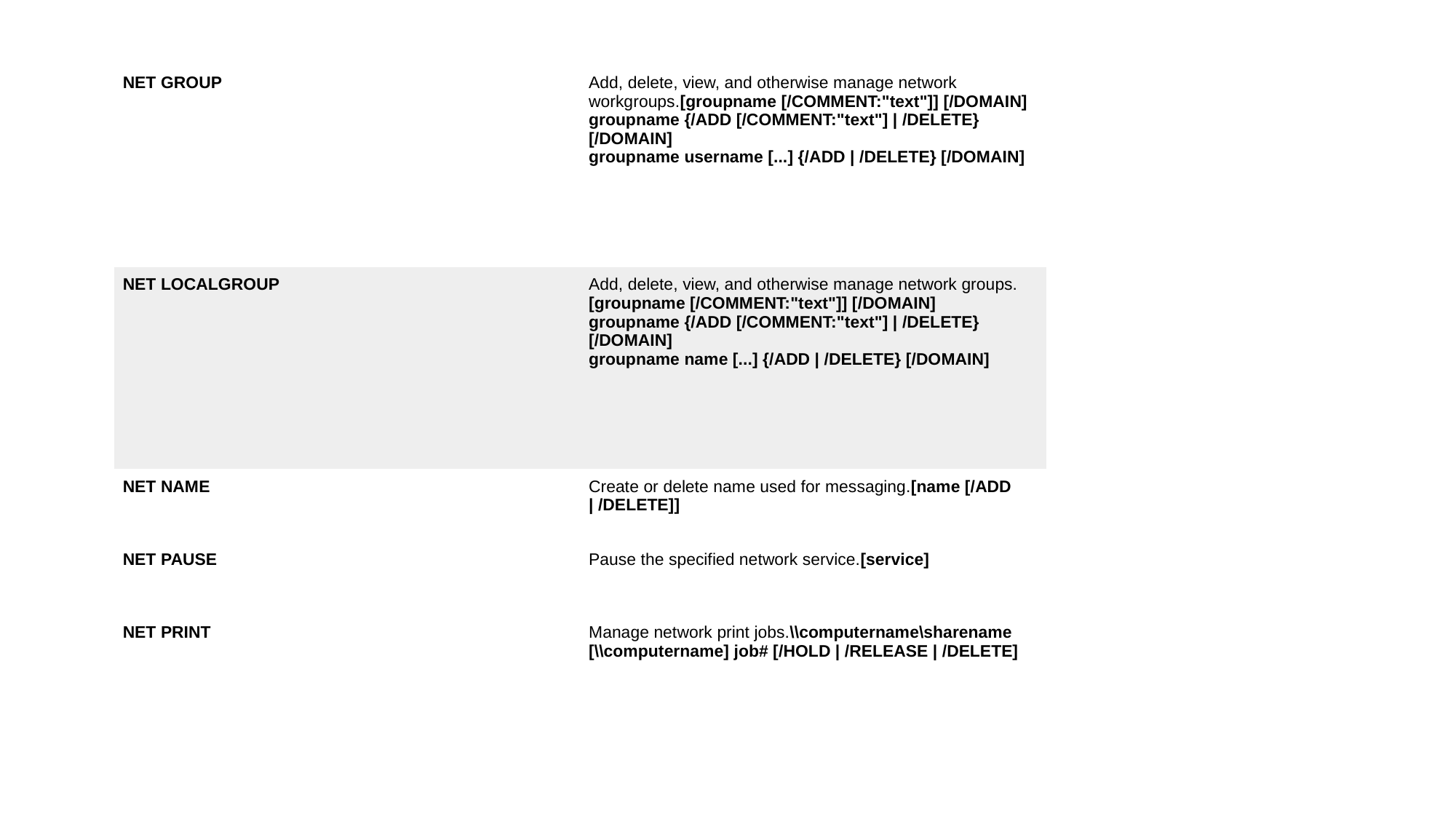

| NET GROUP | Add, delete, view, and otherwise manage network workgroups.[groupname [/COMMENT:"text"]] [/DOMAIN] groupname {/ADD [/COMMENT:"text"] | /DELETE} [/DOMAIN] groupname username [...] {/ADD | /DELETE} [/DOMAIN] |
| --- | --- |
| NET LOCALGROUP | Add, delete, view, and otherwise manage network groups.[groupname [/COMMENT:"text"]] [/DOMAIN] groupname {/ADD [/COMMENT:"text"] | /DELETE} [/DOMAIN] groupname name [...] {/ADD | /DELETE} [/DOMAIN] |
| NET NAME | Create or delete name used for messaging.[name [/ADD | /DELETE]] |
| NET PAUSE | Pause the specified network service.[service] |
| NET PRINT | Manage network print jobs.\\computername\sharename [\\computername] job# [/HOLD | /RELEASE | /DELETE] |